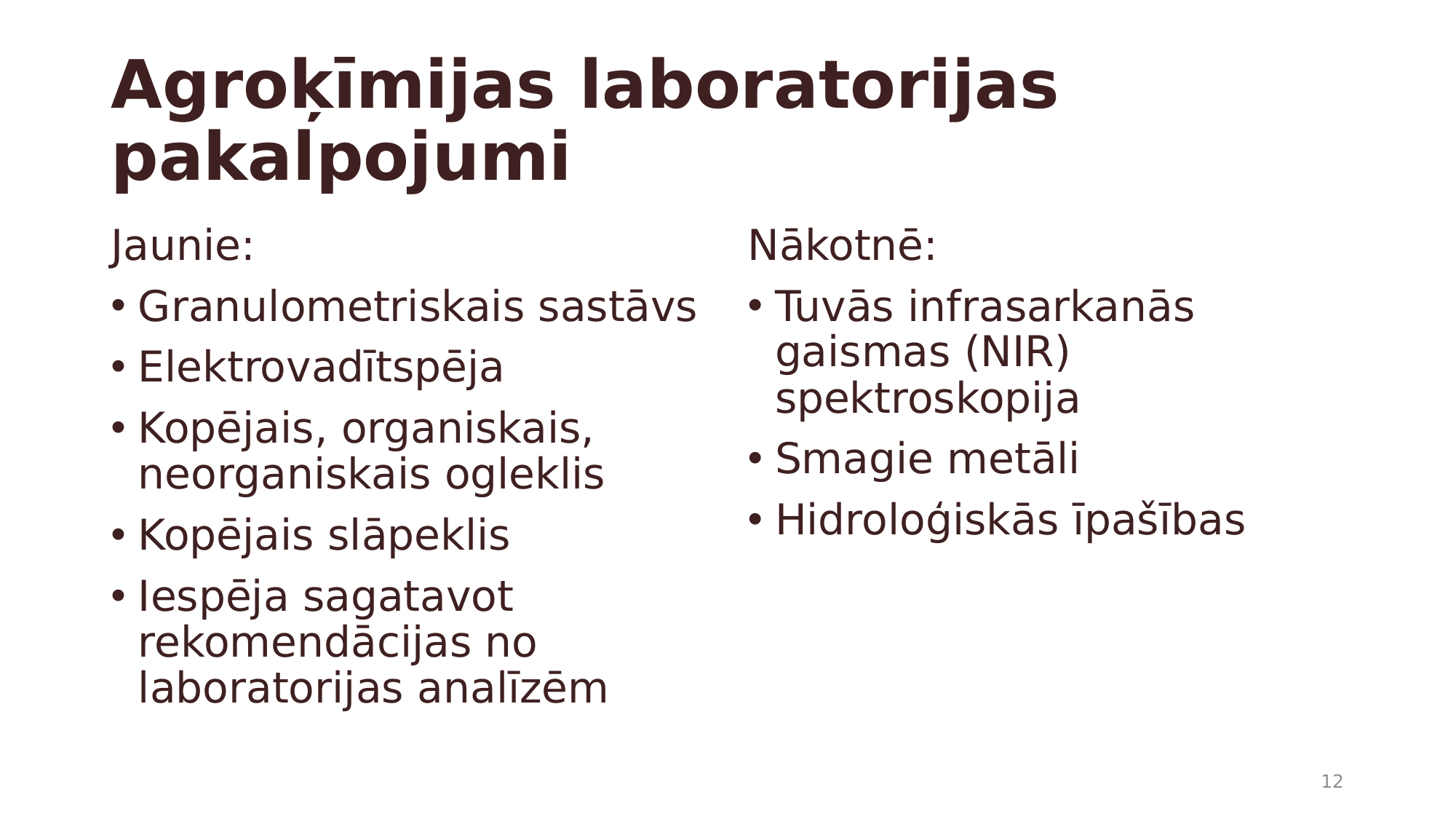

# Agroķīmijas laboratorijas pakalpojumi
Jaunie:
Granulometriskais sastāvs
Elektrovadītspēja
Kopējais, organiskais, neorganiskais ogleklis
Kopējais slāpeklis
Iespēja sagatavot rekomendācijas no laboratorijas analīzēm
Nākotnē:
Tuvās infrasarkanās gaismas (NIR) spektroskopija
Smagie metāli
Hidroloģiskās īpašības
12